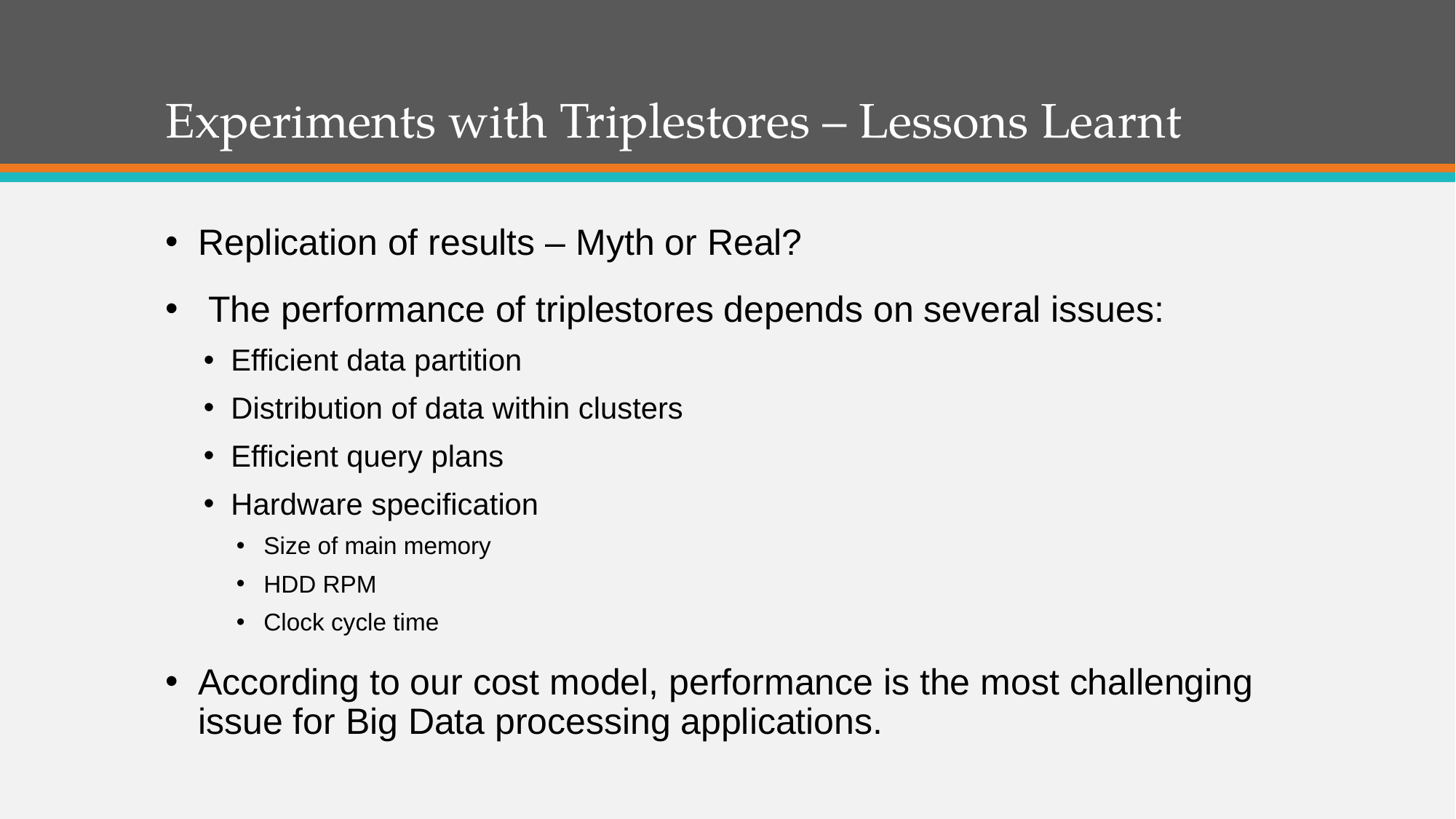

# Experiments with Triplestores – Lessons Learnt
Replication of results – Myth or Real?
 The performance of triplestores depends on several issues:
Efficient data partition
Distribution of data within clusters
Efficient query plans
Hardware specification
Size of main memory
HDD RPM
Clock cycle time
According to our cost model, performance is the most challenging issue for Big Data processing applications.